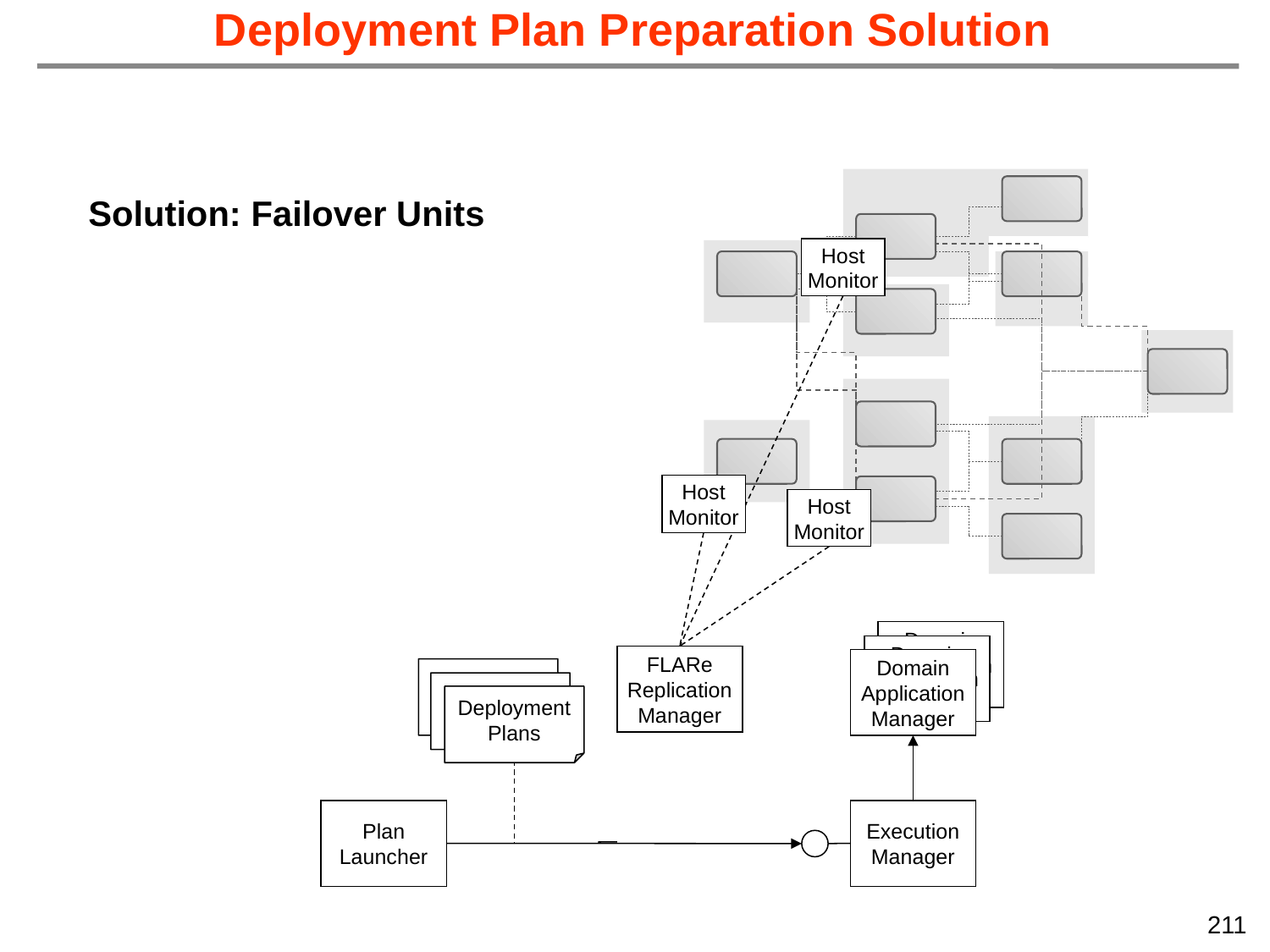

Deployment Plan Preparation Solution

Solution: Failover Units
Host
Monitor
Host
Monitor
Host
Monitor
Domain Application Manager
Domain Application Manager
FLARe
Replication
Manager
Domain Application Manager

Deployment
Plans
Plan
Launcher
Execution
Manager

211